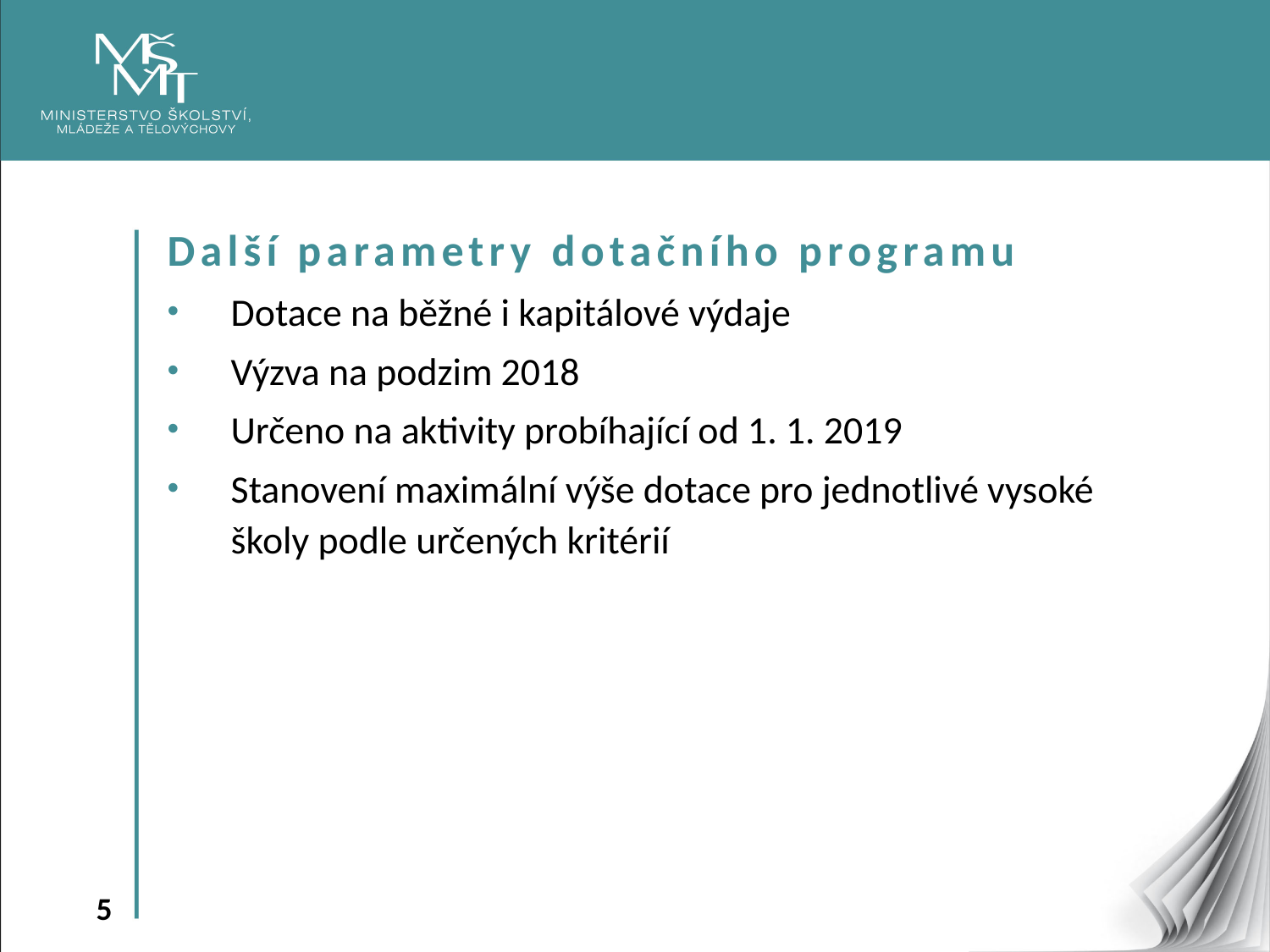

Další parametry dotačního programu
Dotace na běžné i kapitálové výdaje
Výzva na podzim 2018
Určeno na aktivity probíhající od 1. 1. 2019
Stanovení maximální výše dotace pro jednotlivé vysoké školy podle určených kritérií